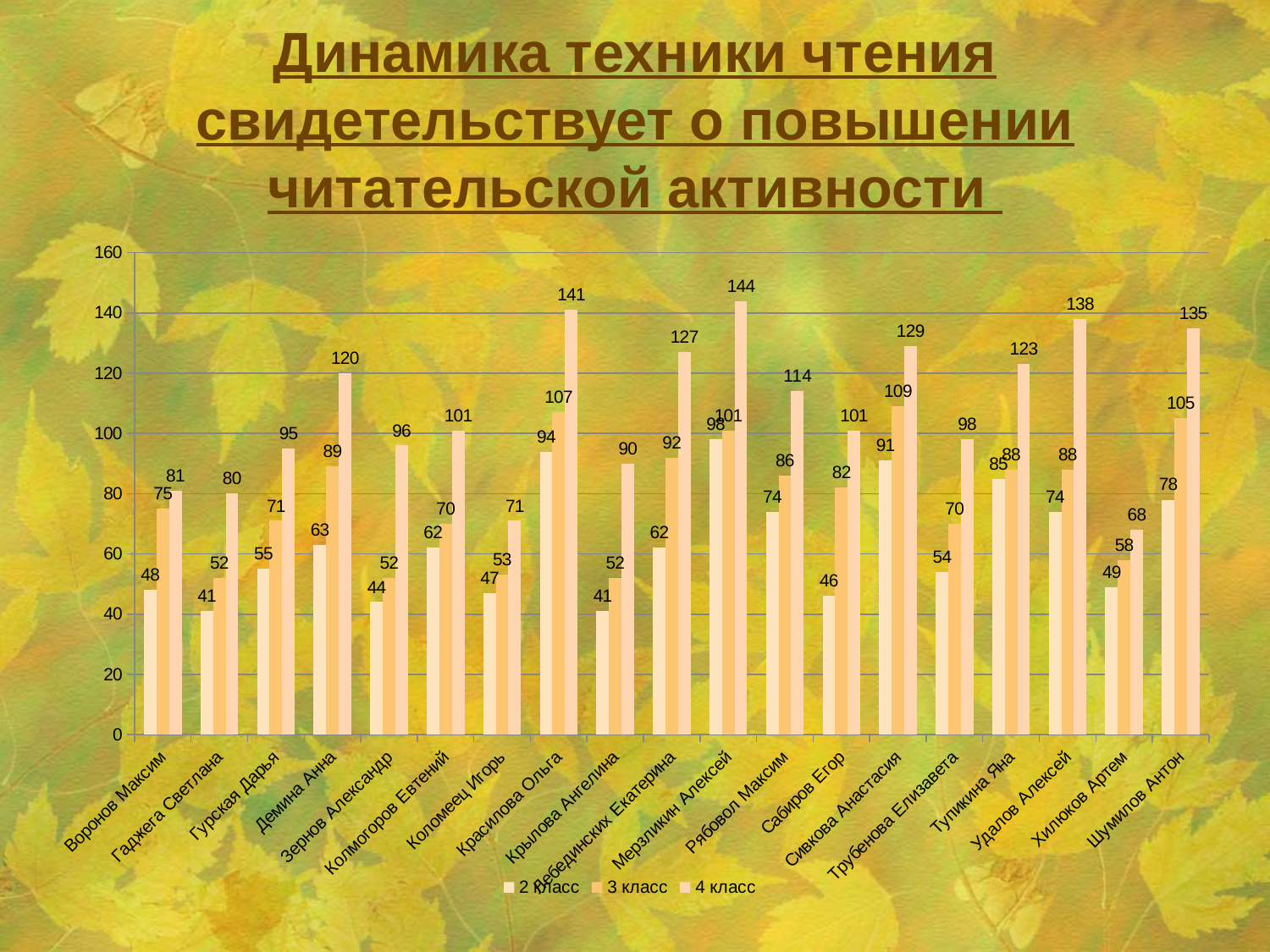

# Динамика техники чтения свидетельствует о повышении читательской активности

### Chart

| Category |  |  |  |
|---|---|---|---|
| Воронов Максим | 48.0 | 75.0 | 81.0 |
| Гаджега Светлана | 41.0 | 52.0 | 80.0 |
| Гурская Дарья | 55.0 | 71.0 | 95.0 |
| Демина Анна | 63.0 | 89.0 | 120.0 |
| Зернов Александр | 44.0 | 52.0 | 96.0 |
| Колмогоров Евтений | 62.0 | 70.0 | 101.0 |
| Коломеец Игорь | 47.0 | 53.0 | 71.0 |
| Красилова Ольга | 94.0 | 107.0 | 141.0 |
| Крылова Ангелина | 41.0 | 52.0 | 90.0 |
| Лебединских Екатерина | 62.0 | 92.0 | 127.0 |
| Мерзликин Алексей | 98.0 | 101.0 | 144.0 |
| Рябовол Максим | 74.0 | 86.0 | 114.0 |
| Сабиров Егор | 46.0 | 82.0 | 101.0 |
| Сивкова Анастасия | 91.0 | 109.0 | 129.0 |
| Трубенова Елизавета | 54.0 | 70.0 | 98.0 |
| Тупикина Яна | 85.0 | 88.0 | 123.0 |
| Удалов Алексей | 74.0 | 88.0 | 138.0 |
| Хилюков Артем | 49.0 | 58.0 | 68.0 |
| Шумилов Антон | 78.0 | 105.0 | 135.0 |